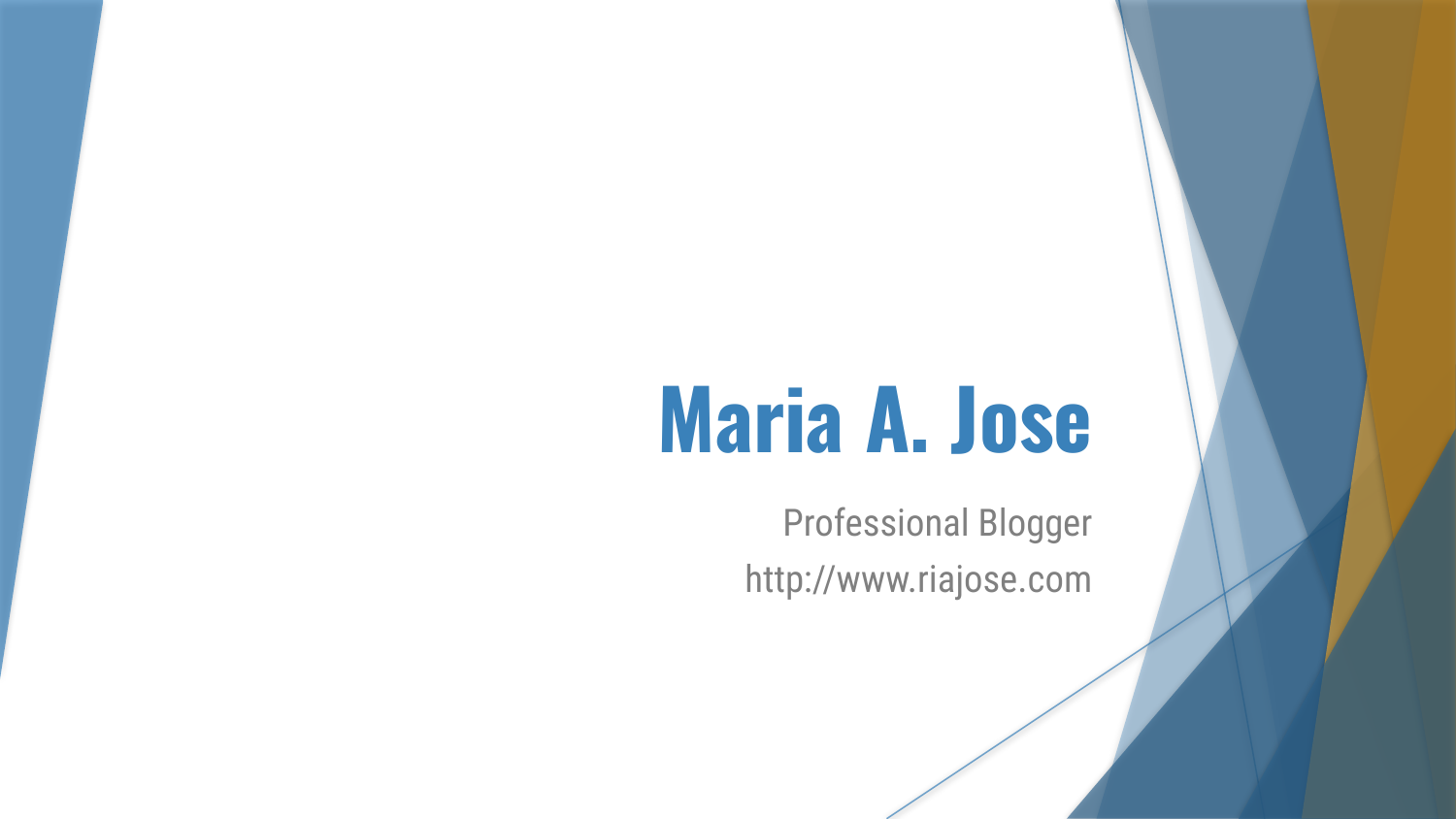

# Maria A. Jose
Professional Blogger
http://www.riajose.com